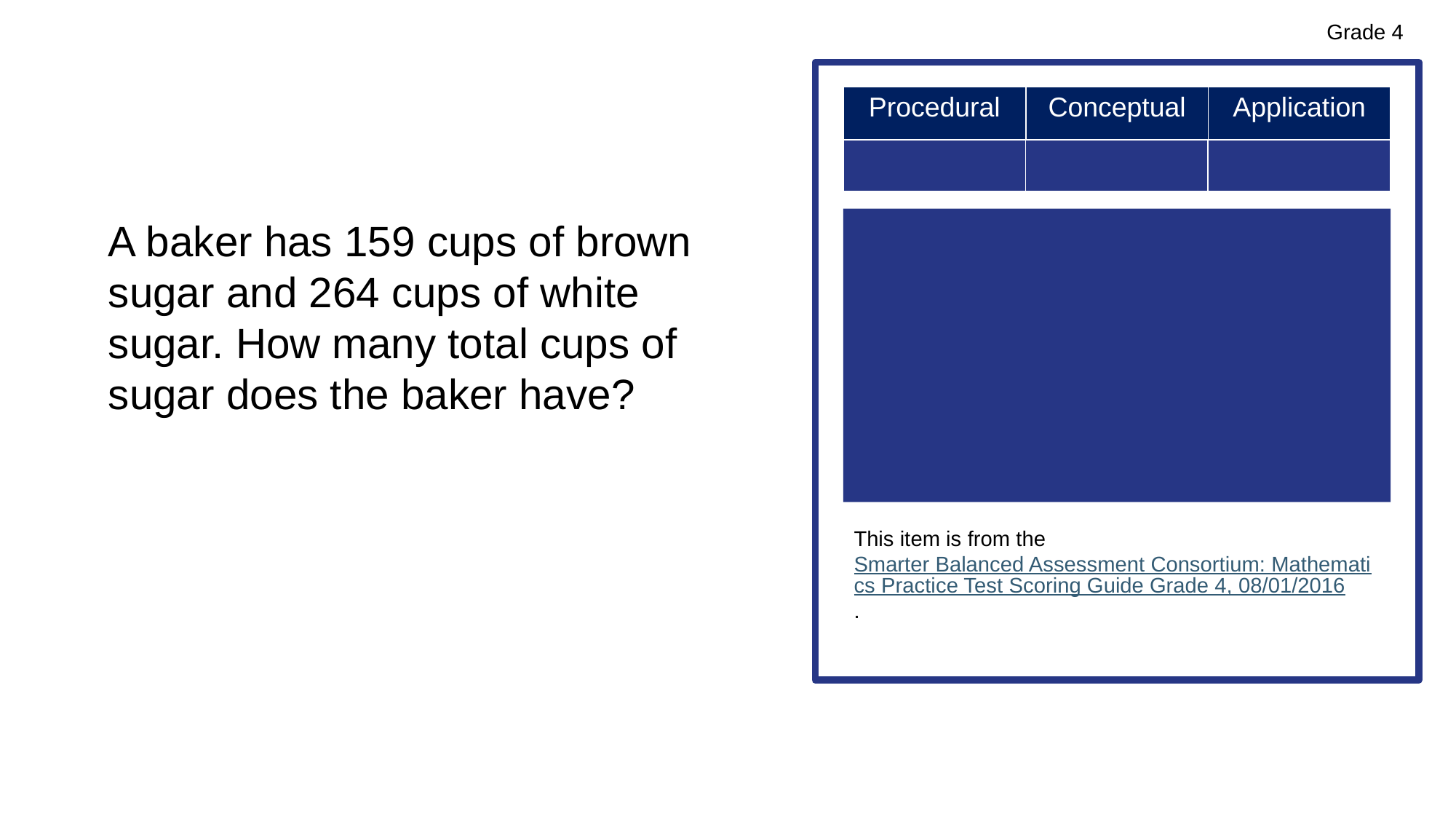

Grade 4

| Procedural | Conceptual | Application |
| --- | --- | --- |
| 1 | 0 | 1 |
|  |  |  |
| --- | --- | --- |
A baker has 159 cups of brown sugar and 264 cups of white sugar. How many total cups of sugar does the baker have?

In this Grade 4 item, the application makes the expected mathematical procedure clear. Adding two three-digit numbers is a fluency expectation from grade 3.

This item is from the Smarter Balanced Assessment Consortium: Mathematics Practice Test Scoring Guide Grade 4, 08/01/2016.